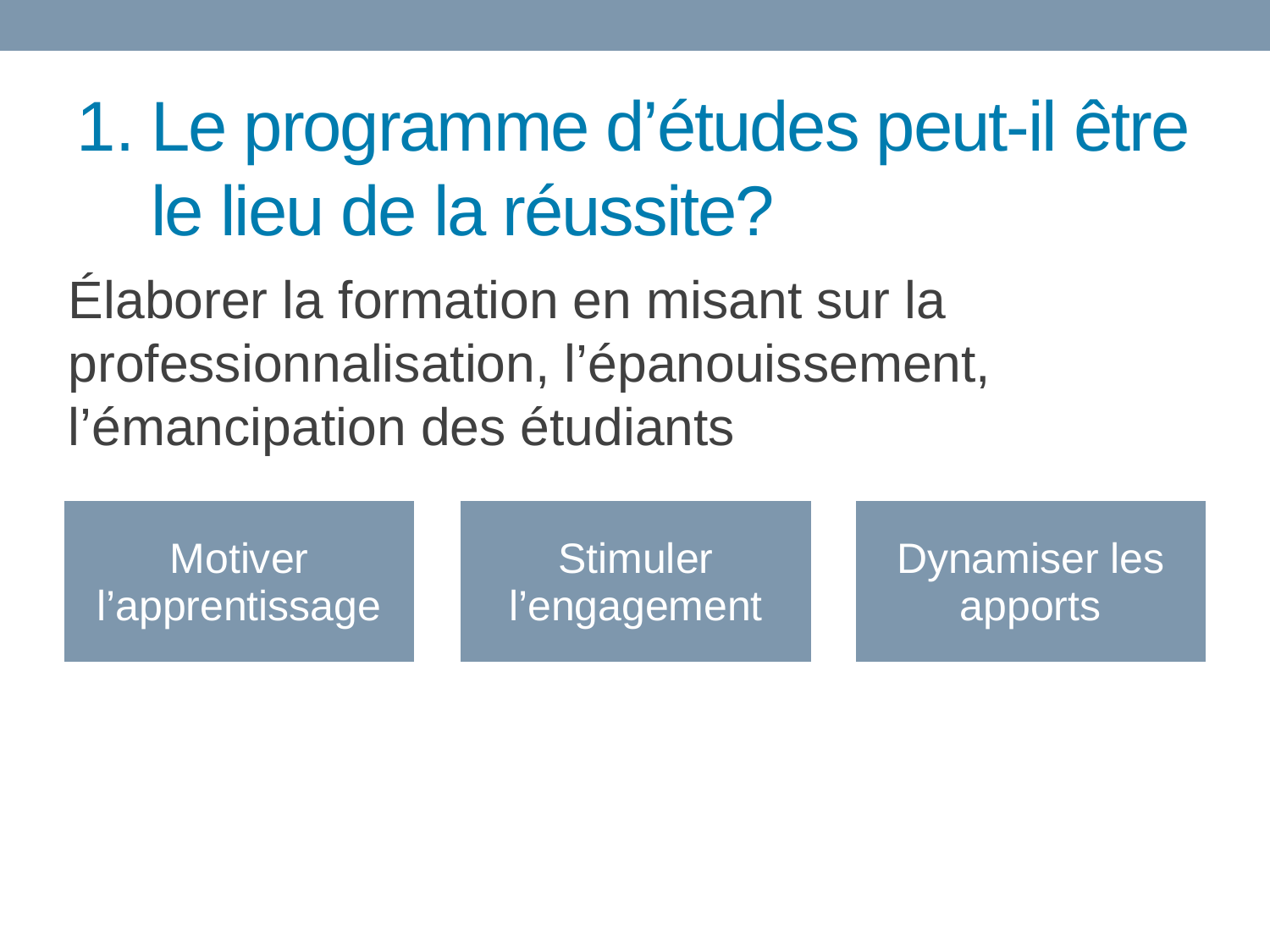

# Le programme d’études peut-il être le lieu de la réussite?
Élaborer la formation en misant sur la professionnalisation, l’épanouissement, l’émancipation des étudiants
| Motiver l’apprentissage |
| --- |
| Stimuler l’engagement |
| --- |
| Dynamiser les apports |
| --- |